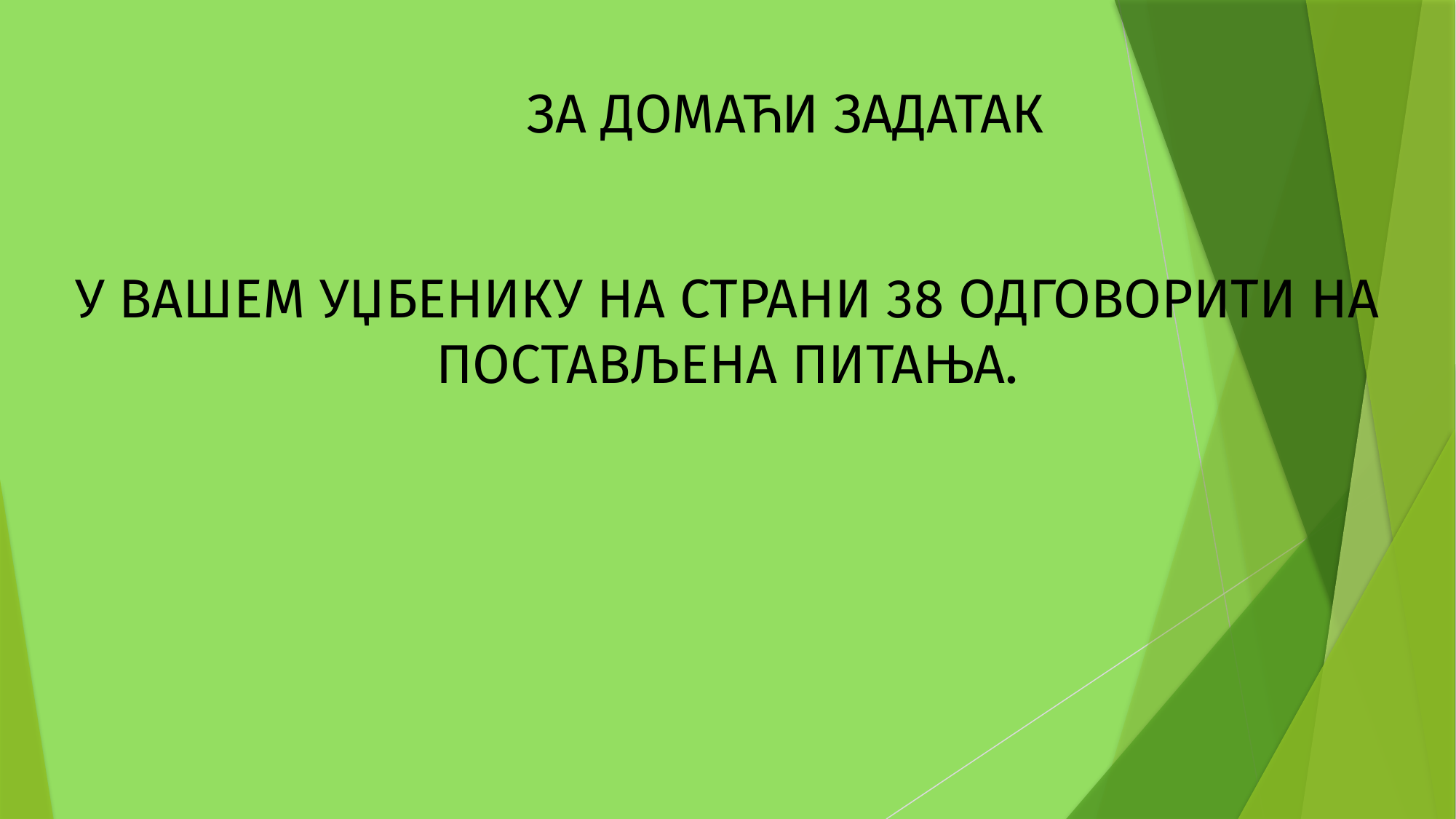

# ЗА ДОМАЋИ ЗАДАТАК
У ВАШЕМ УЏБЕНИКУ НА СТРАНИ 38 ОДГОВОРИТИ НА ПОСТАВЉЕНА ПИТАЊА.